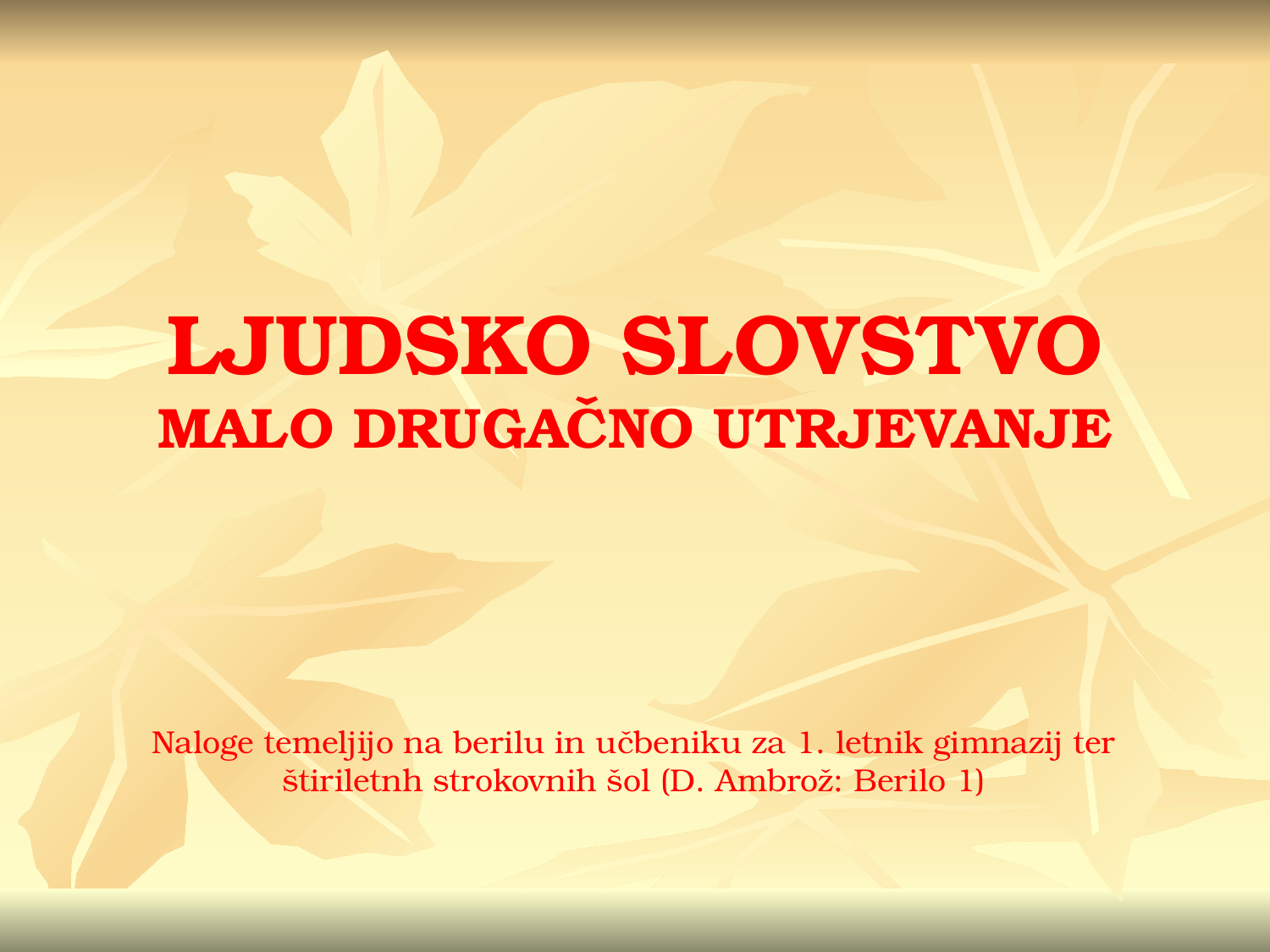

LJUDSKO SLOVSTVO
MALO DRUGAČNO UTRJEVANJE
Naloge temeljijo na berilu in učbeniku za 1. letnik gimnazij ter štiriletnh strokovnih šol (D. Ambrož: Berilo 1)‏